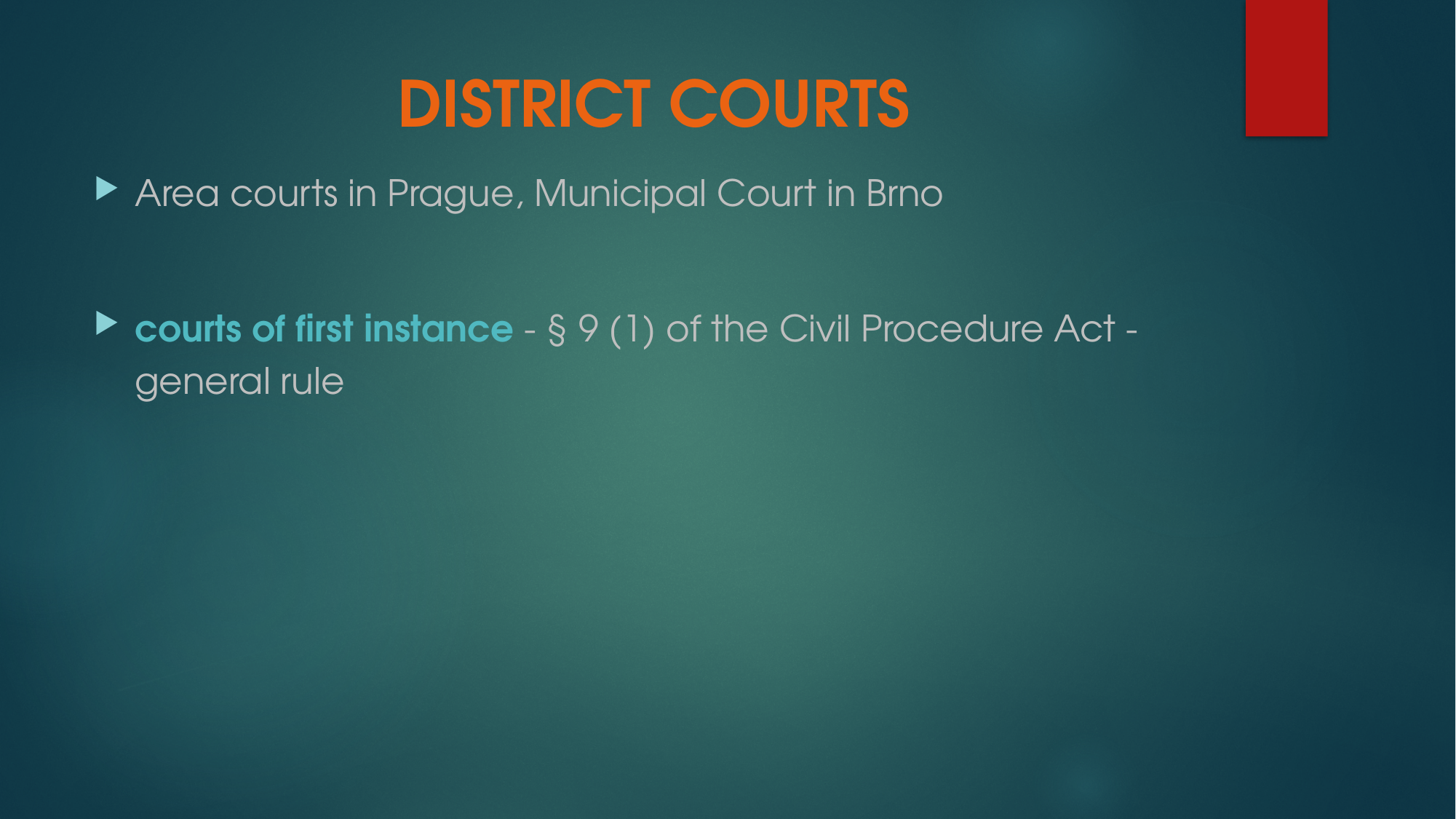

# DISTRICT COURTS
Area courts in Prague, Municipal Court in Brno

courts of first instance - § 9 (1) of the Civil Procedure Act - general rule